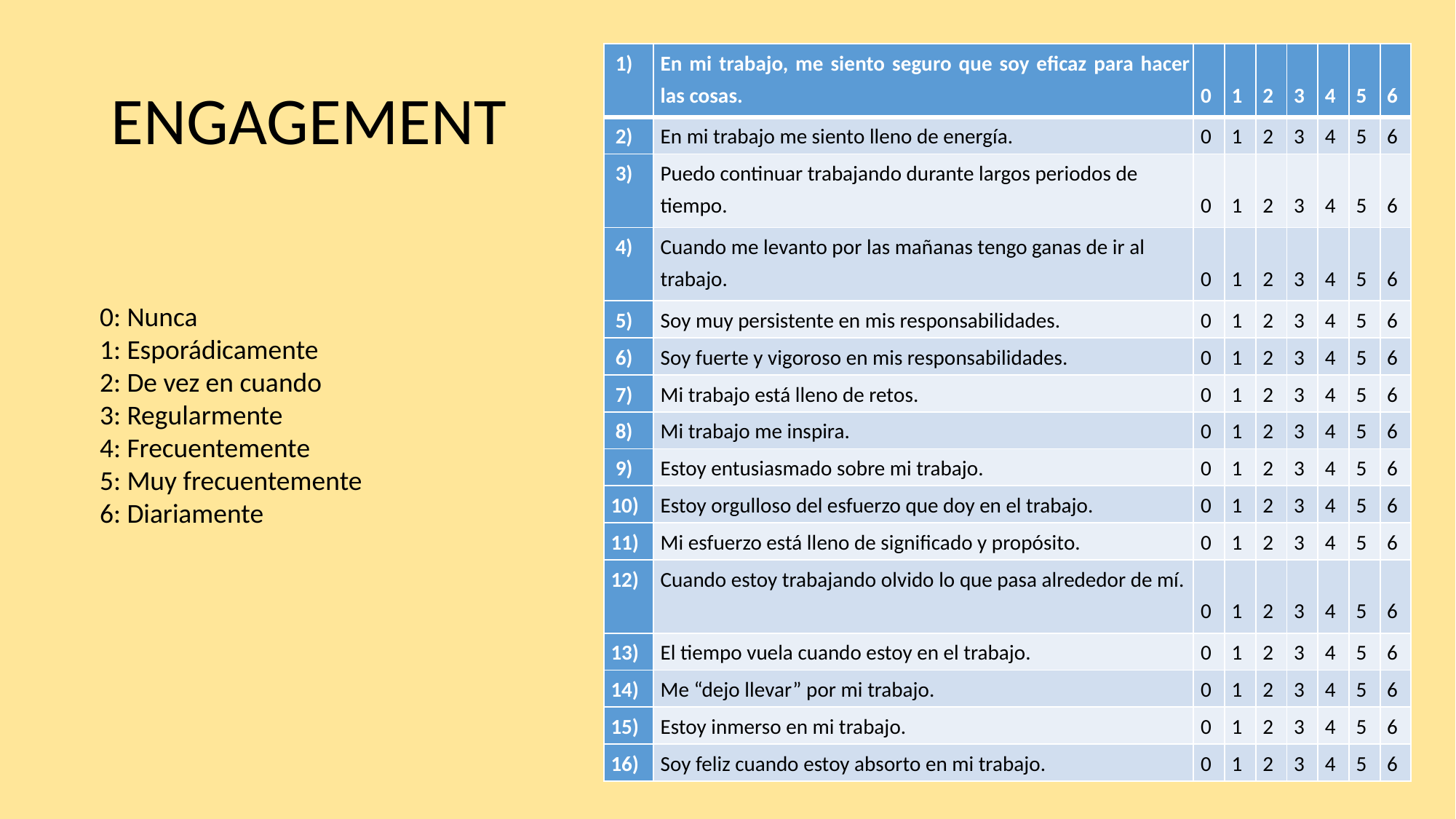

# ENGAGEMENT
| 1) | En mi trabajo, me siento seguro que soy eficaz para hacer las cosas. | 0 | 1 | 2 | 3 | 4 | 5 | 6 |
| --- | --- | --- | --- | --- | --- | --- | --- | --- |
| 2) | En mi trabajo me siento lleno de energía. | 0 | 1 | 2 | 3 | 4 | 5 | 6 |
| 3) | Puedo continuar trabajando durante largos periodos de tiempo. | 0 | 1 | 2 | 3 | 4 | 5 | 6 |
| 4) | Cuando me levanto por las mañanas tengo ganas de ir al trabajo. | 0 | 1 | 2 | 3 | 4 | 5 | 6 |
| 5) | Soy muy persistente en mis responsabilidades. | 0 | 1 | 2 | 3 | 4 | 5 | 6 |
| 6) | Soy fuerte y vigoroso en mis responsabilidades. | 0 | 1 | 2 | 3 | 4 | 5 | 6 |
| 7) | Mi trabajo está lleno de retos. | 0 | 1 | 2 | 3 | 4 | 5 | 6 |
| 8) | Mi trabajo me inspira. | 0 | 1 | 2 | 3 | 4 | 5 | 6 |
| 9) | Estoy entusiasmado sobre mi trabajo. | 0 | 1 | 2 | 3 | 4 | 5 | 6 |
| 10) | Estoy orgulloso del esfuerzo que doy en el trabajo. | 0 | 1 | 2 | 3 | 4 | 5 | 6 |
| 11) | Mi esfuerzo está lleno de significado y propósito. | 0 | 1 | 2 | 3 | 4 | 5 | 6 |
| 12) | Cuando estoy trabajando olvido lo que pasa alrededor de mí. | 0 | 1 | 2 | 3 | 4 | 5 | 6 |
| 13) | El tiempo vuela cuando estoy en el trabajo. | 0 | 1 | 2 | 3 | 4 | 5 | 6 |
| 14) | Me “dejo llevar” por mi trabajo. | 0 | 1 | 2 | 3 | 4 | 5 | 6 |
| 15) | Estoy inmerso en mi trabajo. | 0 | 1 | 2 | 3 | 4 | 5 | 6 |
| 16) | Soy feliz cuando estoy absorto en mi trabajo. | 0 | 1 | 2 | 3 | 4 | 5 | 6 |
0: Nunca
1: Esporádicamente
2: De vez en cuando
3: Regularmente
4: Frecuentemente
5: Muy frecuentemente
6: Diariamente